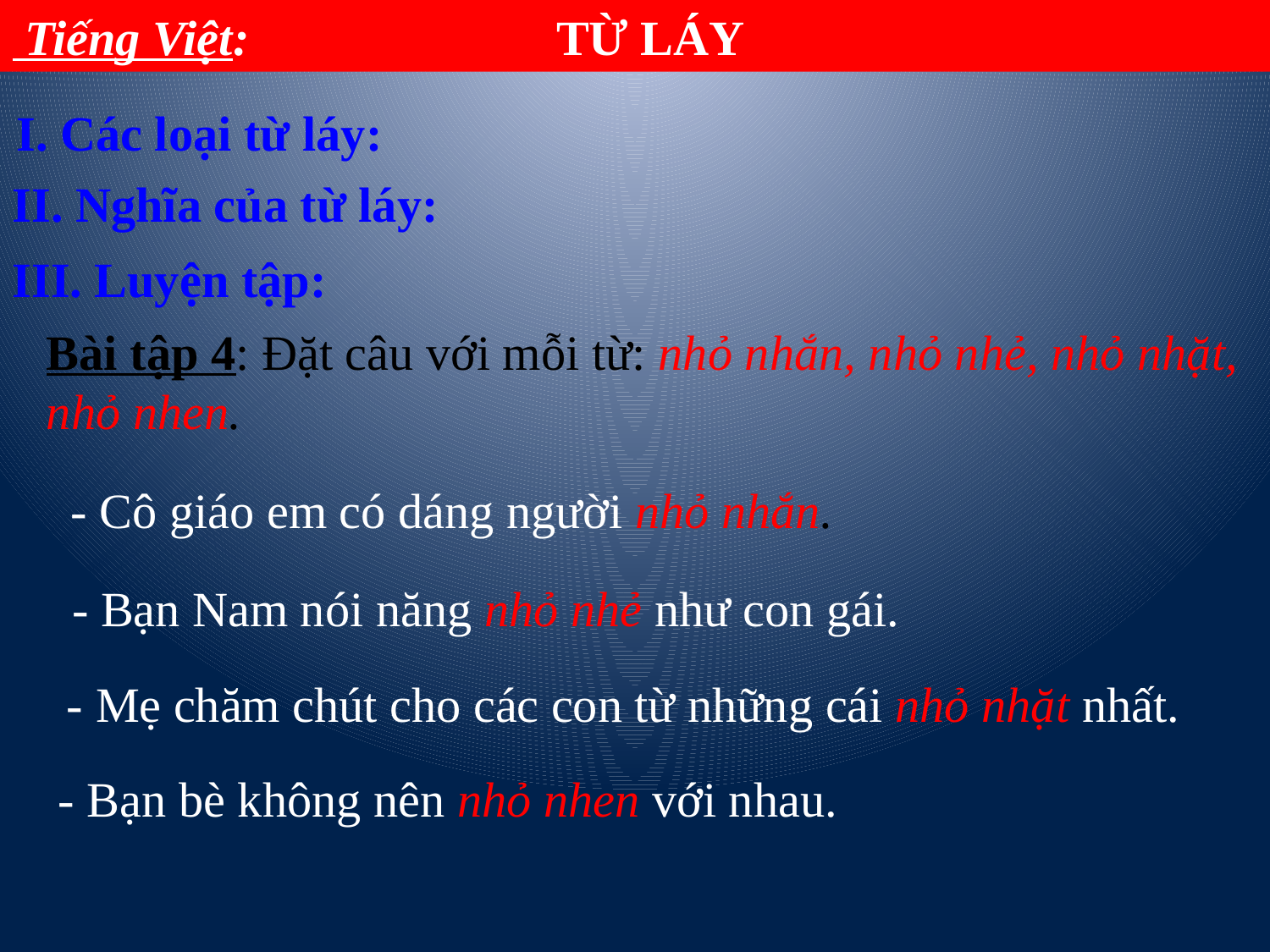

Tiếng Việt:                         TỪ LÁY
I. Các loại từ láy:
II. Nghĩa của từ láy:
III. Luyện tập:
Bài tập 4: Đặt câu với mỗi từ: nhỏ nhắn, nhỏ nhẻ, nhỏ nhặt, nhỏ nhen.
- Cô giáo em có dáng người nhỏ nhắn.
- Bạn Nam nói năng nhỏ nhẻ như con gái.
- Mẹ chăm chút cho các con từ những cái nhỏ nhặt nhất.
 - Bạn bè không nên nhỏ nhen với nhau.